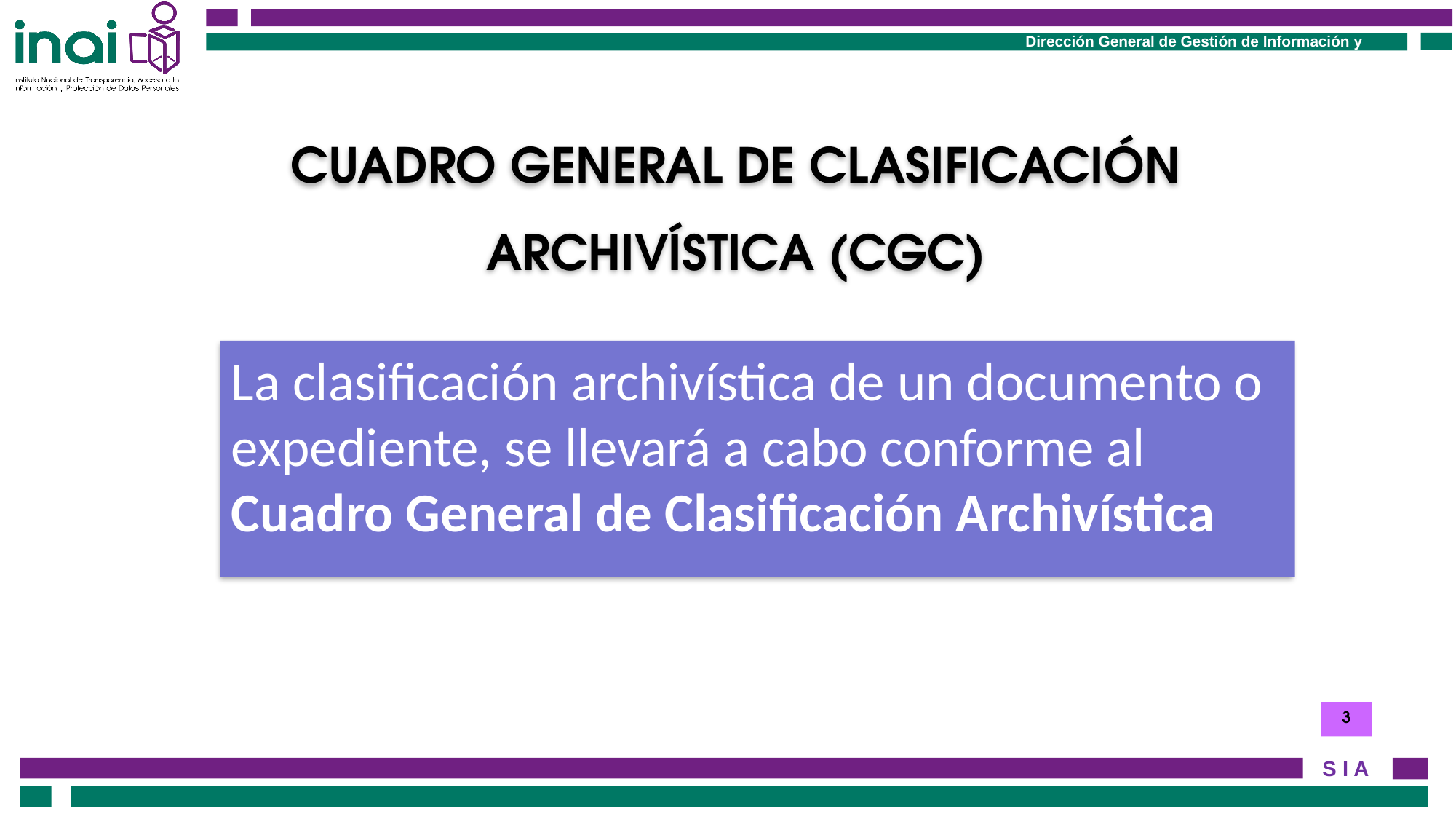

CUADRO GENERAL DE CLASIFICACIÓN ARCHIVÍSTICA (CGC)

La clasificación archivística de un documento o expediente, se llevará a cabo conforme al Cuadro General de Clasificación Archivística

3